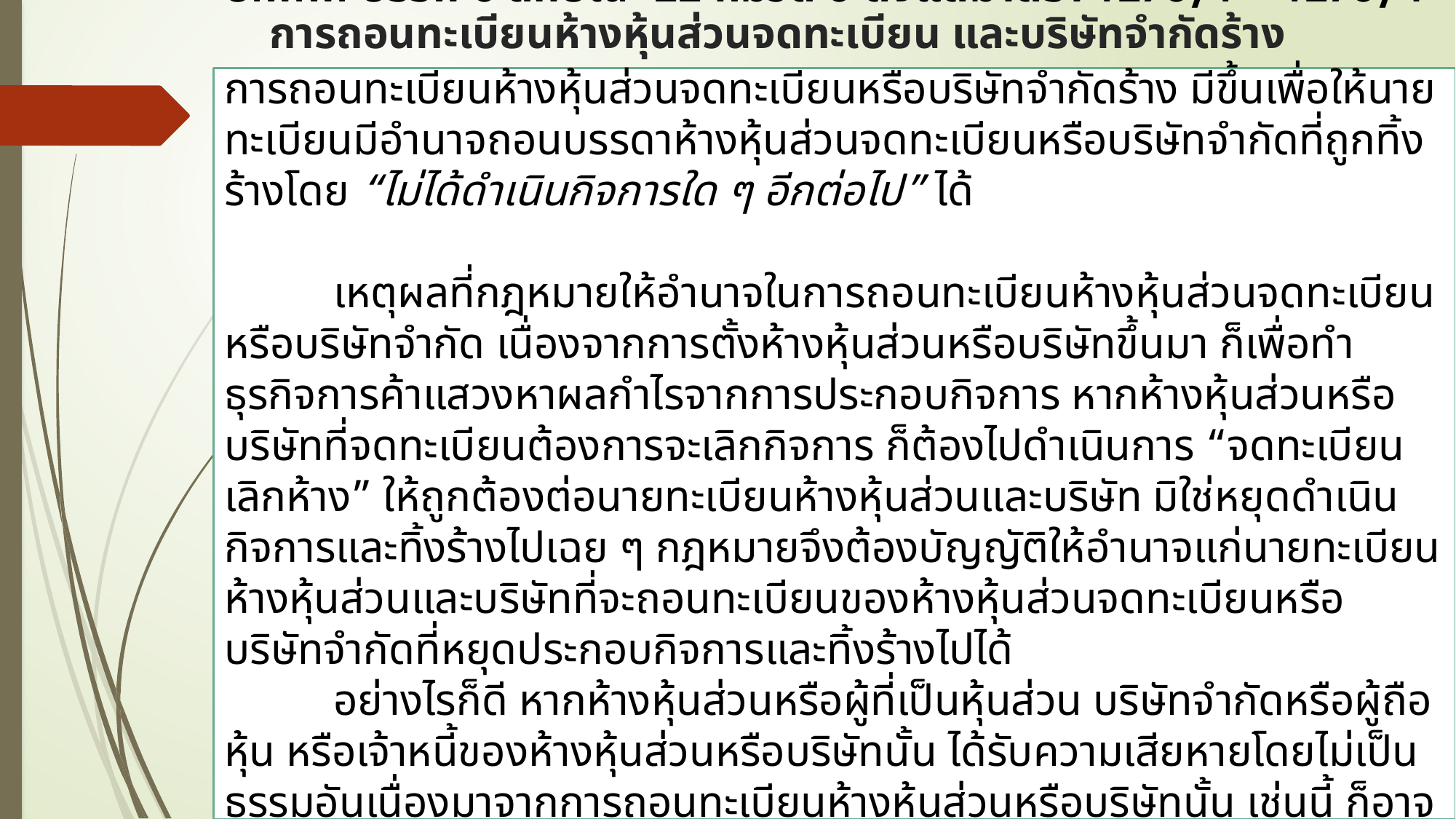

# การถอนทะเบียนห้างหุ้นส่วนจดทะเบียน และบริษัทจำกัดร้าง

ป.พ.พ. บรรพ 3 ลักษณะ 22 หมวด 6 ตั้งแต่มาตรา 1273/1 – 1273/4

การถอนทะเบียนห้างหุ้นส่วนจดทะเบียนหรือบริษัทจำกัดร้าง มีขึ้นเพื่อให้นายทะเบียนมีอำนาจถอนบรรดาห้างหุ้นส่วนจดทะเบียนหรือบริษัทจำกัดที่ถูกทิ้งร้างโดย “ไม่ได้ดำเนินกิจการใด ๆ อีกต่อไป” ได้

	เหตุผลที่กฎหมายให้อำนาจในการถอนทะเบียนห้างหุ้นส่วนจดทะเบียนหรือบริษัทจำกัด เนื่องจากการตั้งห้างหุ้นส่วนหรือบริษัทขึ้นมา ก็เพื่อทำธุรกิจการค้าแสวงหาผลกำไรจากการประกอบกิจการ หากห้างหุ้นส่วนหรือบริษัทที่จดทะเบียนต้องการจะเลิกกิจการ ก็ต้องไปดำเนินการ “จดทะเบียนเลิกห้าง” ให้ถูกต้องต่อนายทะเบียนห้างหุ้นส่วนและบริษัท มิใช่หยุดดำเนินกิจการและทิ้งร้างไปเฉย ๆ กฎหมายจึงต้องบัญญัติให้อำนาจแก่นายทะเบียนห้างหุ้นส่วนและบริษัทที่จะถอนทะเบียนของห้างหุ้นส่วนจดทะเบียนหรือบริษัทจำกัดที่หยุดประกอบกิจการและทิ้งร้างไปได้
	อย่างไรก็ดี หากห้างหุ้นส่วนหรือผู้ที่เป็นหุ้นส่วน บริษัทจำกัดหรือผู้ถือหุ้น หรือเจ้าหนี้ของห้างหุ้นส่วนหรือบริษัทนั้น ได้รับความเสียหายโดยไม่เป็นธรรมอันเนื่องมาจากการถอนทะเบียนห้างหุ้นส่วนหรือบริษัทนั้น เช่นนี้ ก็อาจร้องขอต่อศาล ขอให้ห้างหุ้นส่วนหรือบริษัทกลับคืนทะเบียนดังเดิมก็ได้